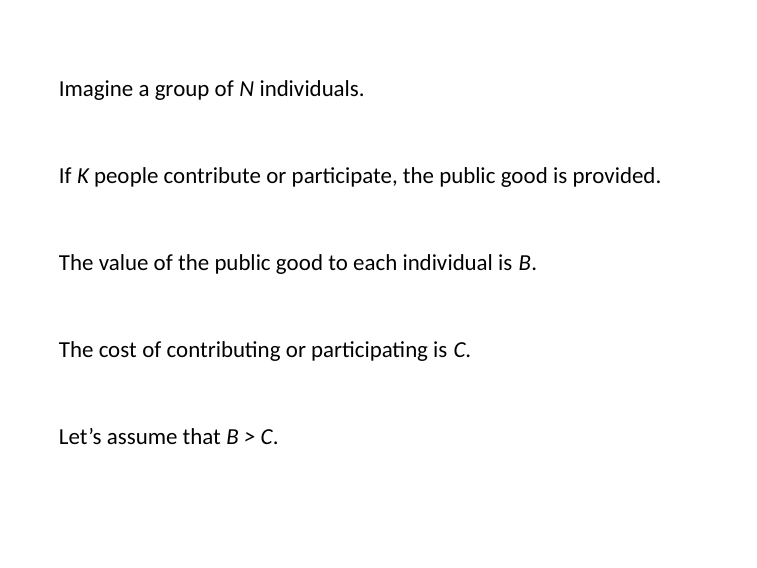

Imagine a group of N individuals.
If K people contribute or participate, the public good is provided. The value of the public good to each individual is B.
The cost of contributing or participating is C. Let’s assume that B > C.